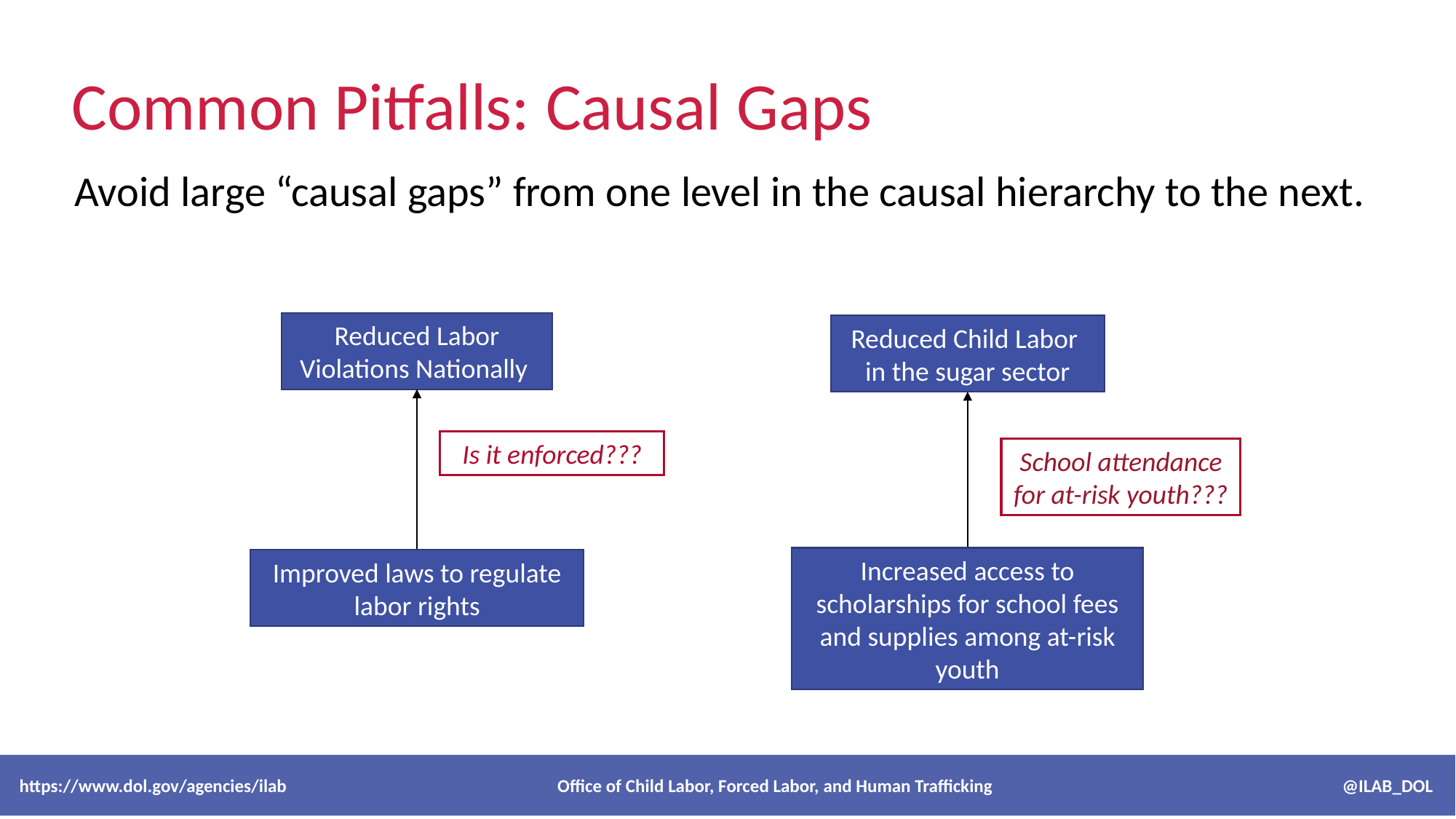

Common Pitfalls: Causal Gaps
# Avoid large “causal gaps” from one level in the causal hierarchy to the next.
Reduced Labor Violations Nationally
Reduced Child Labor  in the sugar sector
Is it enforced???
School attendance for at-risk youth???
Increased access to scholarships for school fees and supplies among at-risk youth
Improved laws to regulate labor rights
   https://www.dol.gov/agencies/ilab                                                                 Office of Child Labor, Forced Labor, and Human Trafficking                                                                                    @ILAB_DOL